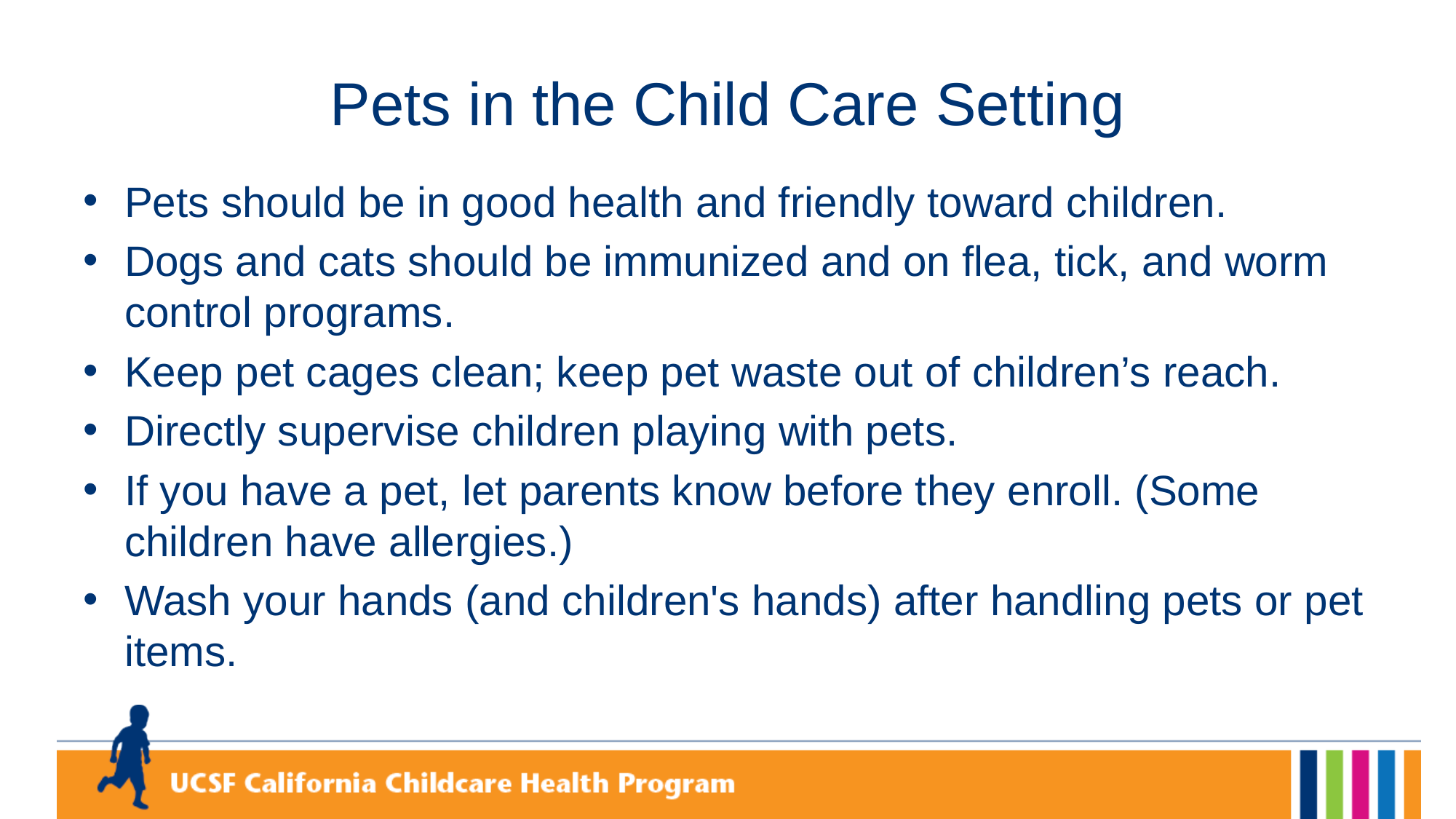

# Pets in the Child Care Setting
Pets should be in good health and friendly toward children.
Dogs and cats should be immunized and on flea, tick, and worm control programs.
Keep pet cages clean; keep pet waste out of children’s reach.
Directly supervise children playing with pets.
If you have a pet, let parents know before they enroll. (Some children have allergies.)
Wash your hands (and children's hands) after handling pets or pet items.